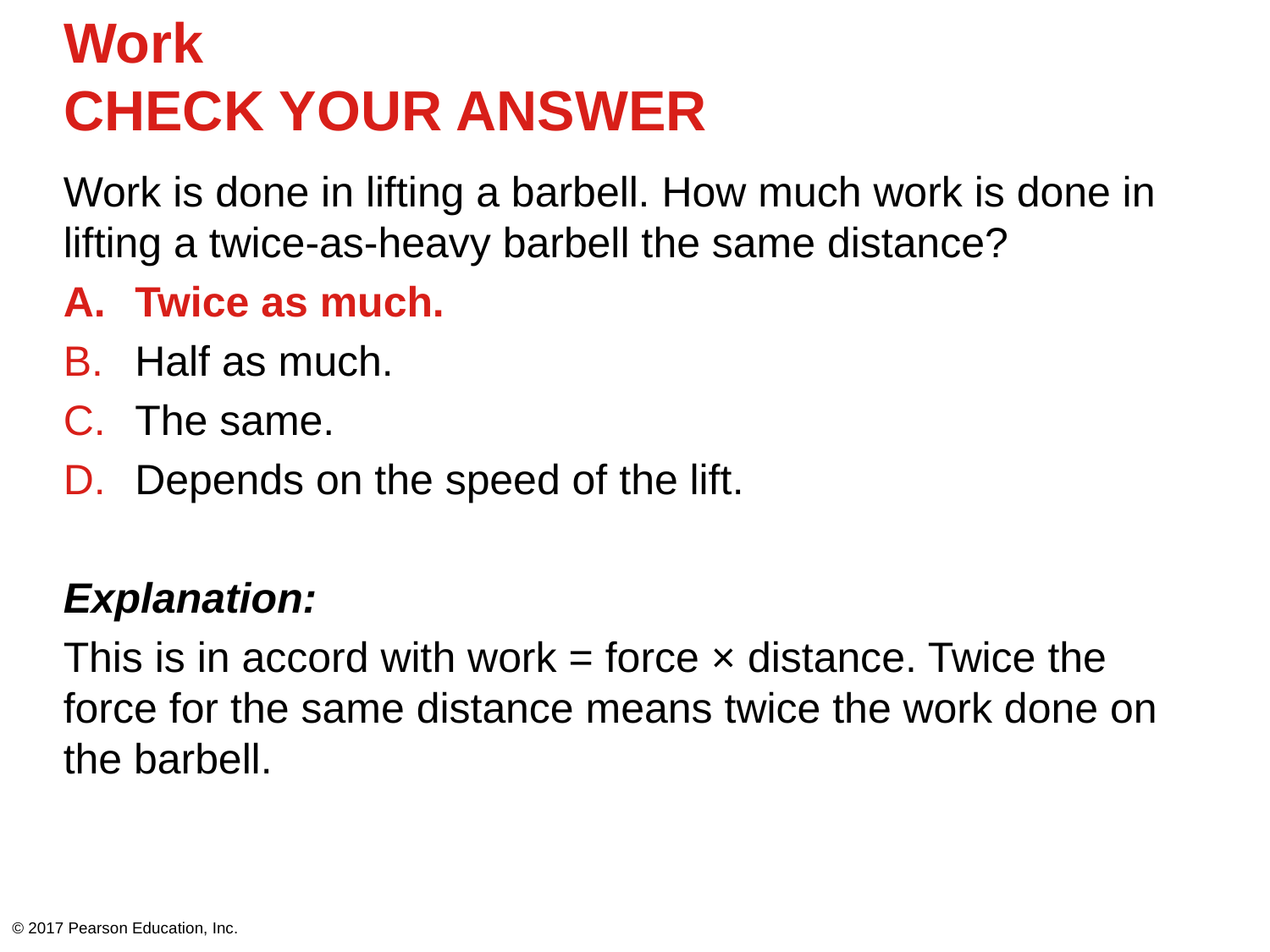

# Work CHECK YOUR ANSWER
Work is done in lifting a barbell. How much work is done in lifting a twice-as-heavy barbell the same distance?
Twice as much.
Half as much.
The same.
Depends on the speed of the lift.

Explanation:
This is in accord with work = force × distance. Twice the force for the same distance means twice the work done on the barbell.
© 2017 Pearson Education, Inc.